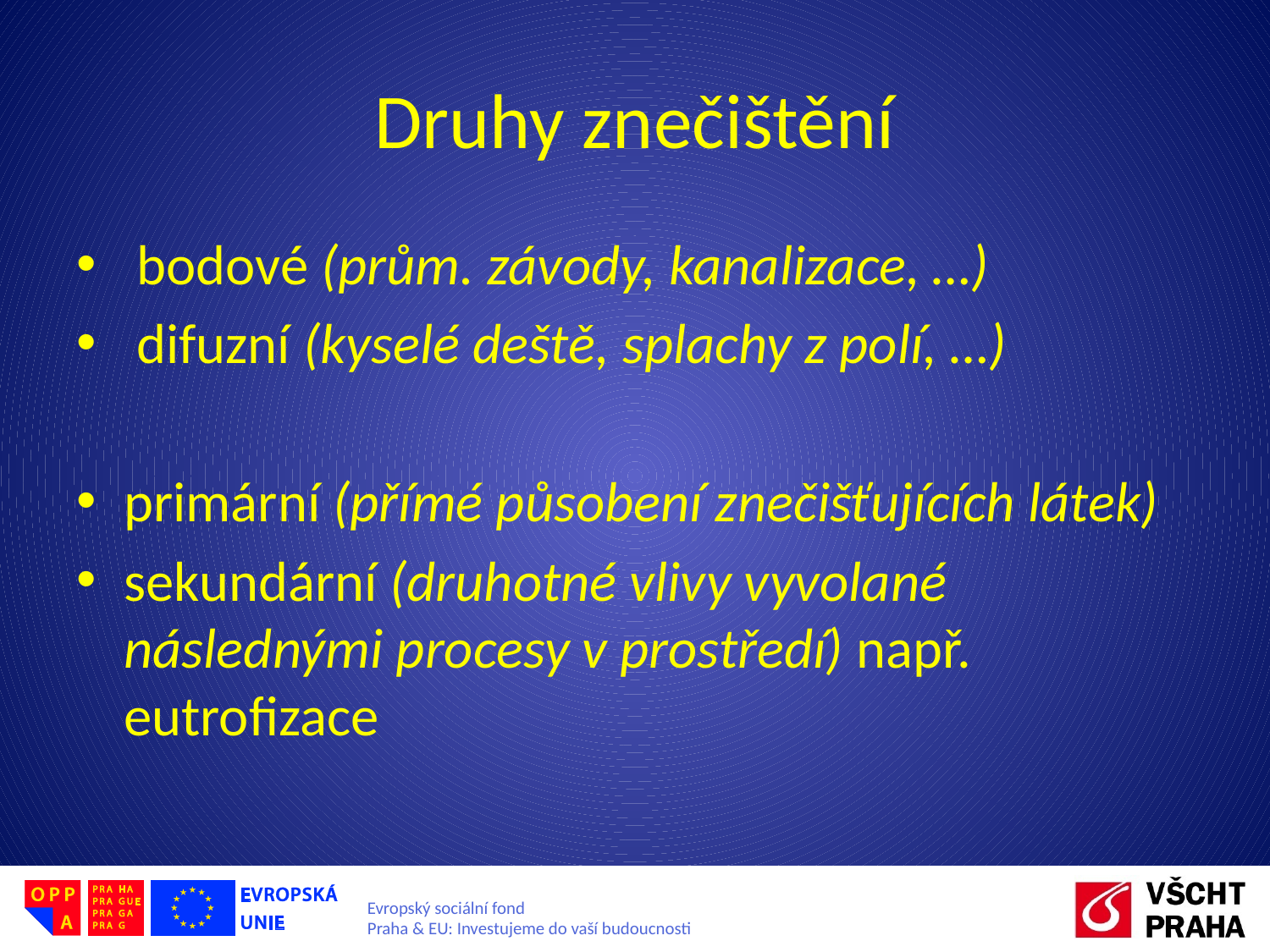

# Druhy znečištění
 bodové (prům. závody, kanalizace, …)
 difuzní (kyselé deště, splachy z polí, …)

primární (přímé působení znečišťujících látek)
sekundární (druhotné vlivy vyvolané následnými procesy v prostředí) např. eutrofizace